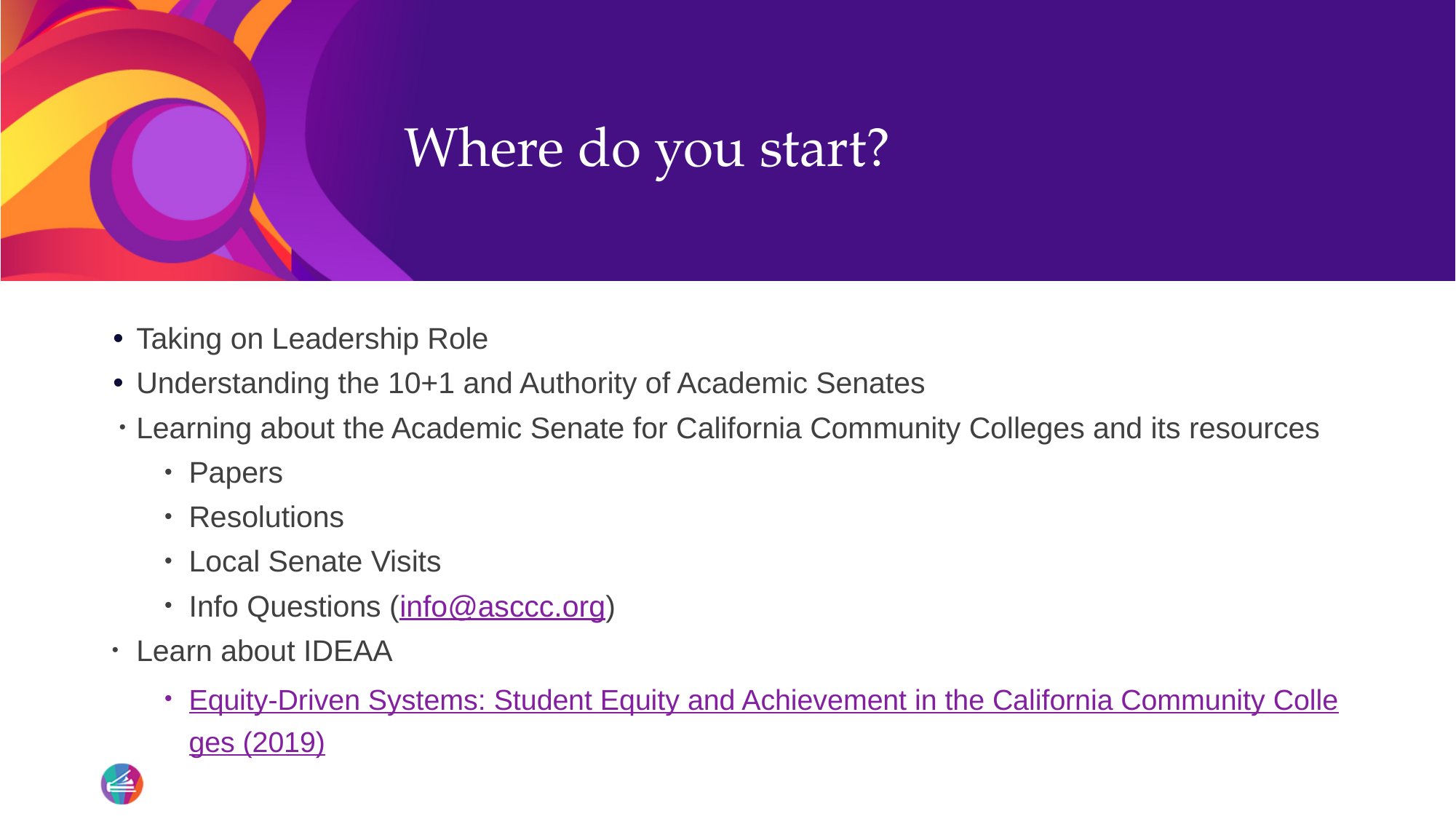

# Where do you start?
Taking on Leadership Role
Understanding the 10+1 and Authority of Academic Senates
Learning about the Academic Senate for California Community Colleges and its resources
Papers
Resolutions
Local Senate Visits
Info Questions (info@asccc.org)
Learn about IDEAA
Equity-Driven Systems: Student Equity and Achievement in the California Community Colleges (2019)